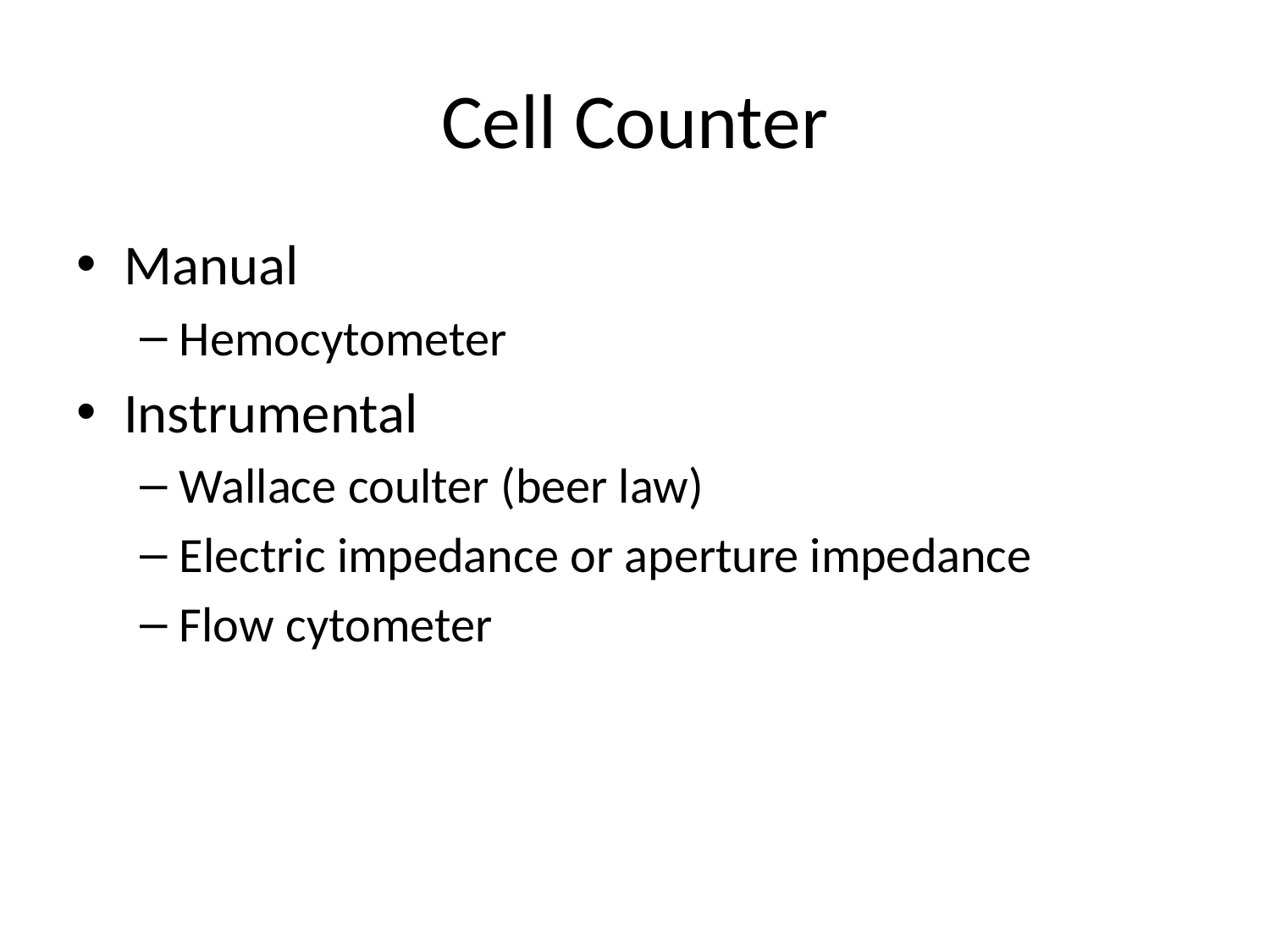

# Cell Counter
Manual
Hemocytometer
Instrumental
Wallace coulter (beer law)
Electric impedance or aperture impedance
Flow cytometer